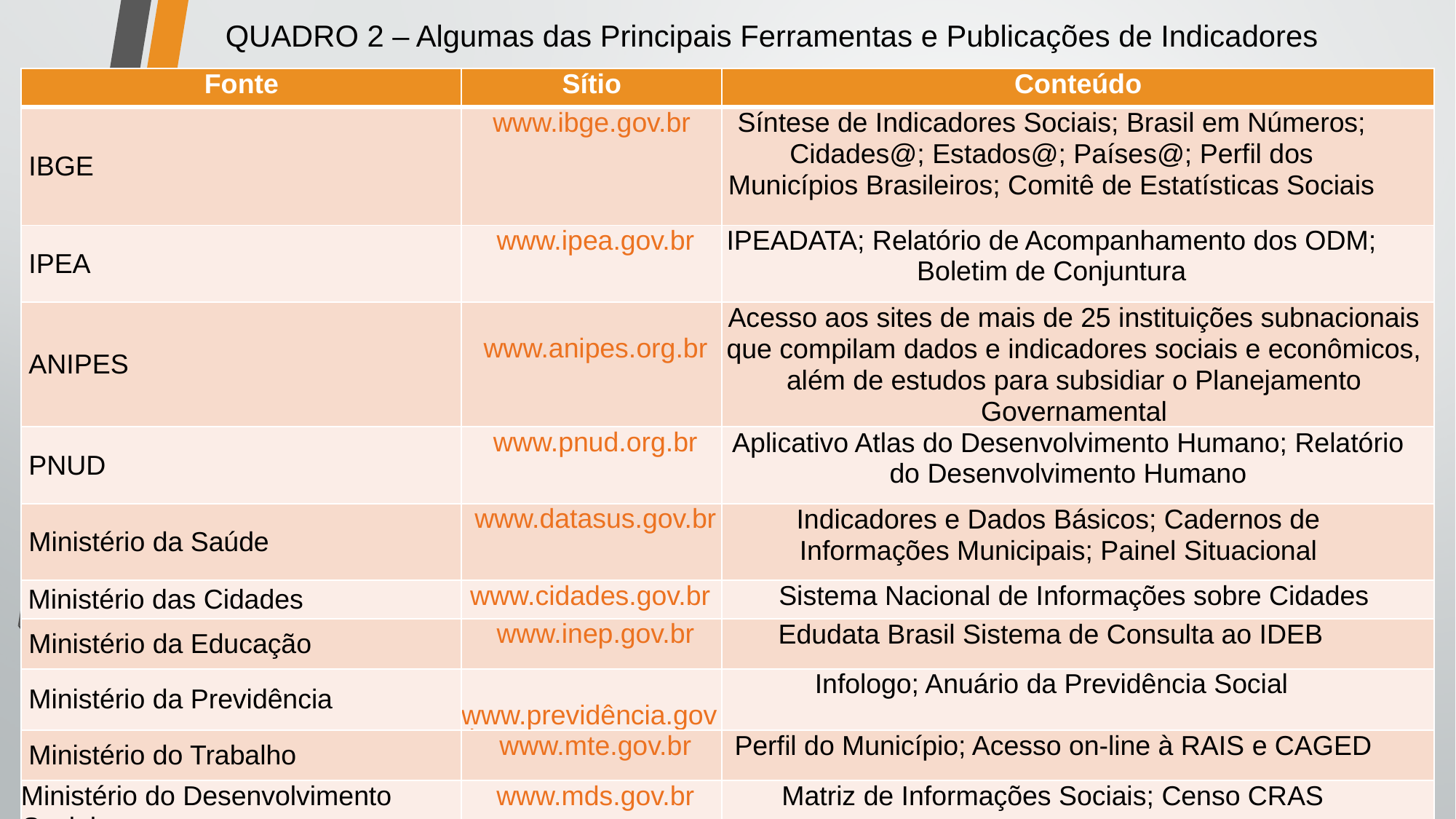

# QUADRO 2 – Algumas das Principais Ferramentas e Publicações de Indicadores
| Fonte | Sítio | Conteúdo |
| --- | --- | --- |
| IBGE | www.ibge.gov.br | Síntese de Indicadores Sociais; Brasil em Números; Cidades@; Estados@; Países@; Perfil dos Municípios Brasileiros; Comitê de Estatísticas Sociais |
| IPEA | www.ipea.gov.br | IPEADATA; Relatório de Acompanhamento dos ODM; Boletim de Conjuntura |
| ANIPES | www.anipes.org.br | Acesso aos sites de mais de 25 instituições subnacionais que compilam dados e indicadores sociais e econômicos, além de estudos para subsidiar o Planejamento Governamental |
| PNUD | www.pnud.org.br | Aplicativo Atlas do Desenvolvimento Humano; Relatório do Desenvolvimento Humano |
| Ministério da Saúde | www.datasus.gov.br | Indicadores e Dados Básicos; Cadernos de Informações Municipais; Painel Situacional |
| Ministério das Cidades | www.cidades.gov.br | Sistema Nacional de Informações sobre Cidades |
| Ministério da Educação | www.inep.gov.br | Edudata Brasil Sistema de Consulta ao IDEB |
| Ministério da Previdência | www.previdência.gov.br | Infologo; Anuário da Previdência Social |
| Ministério do Trabalho | www.mte.gov.br | Perfil do Município; Acesso on-line à RAIS e CAGED |
| Ministério do Desenvolvimento Social | www.mds.gov.br | Matriz de Informações Sociais; Censo CRAS |

24